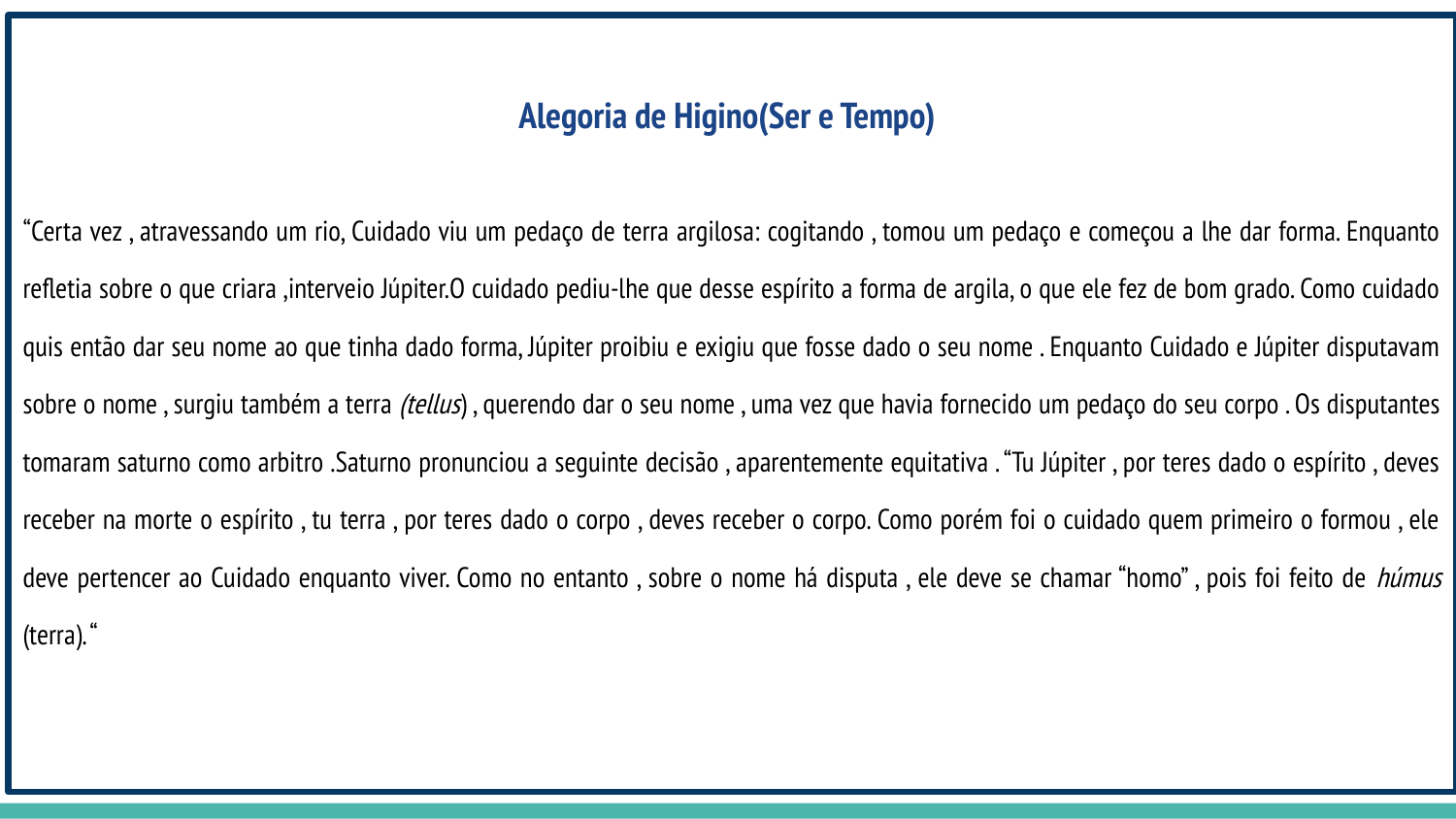

Alegoria de Higino(Ser e Tempo)

“Certa vez , atravessando um rio, Cuidado viu um pedaço de terra argilosa: cogitando , tomou um pedaço e começou a lhe dar forma. Enquanto refletia sobre o que criara ,interveio Júpiter.O cuidado pediu-lhe que desse espírito a forma de argila, o que ele fez de bom grado. Como cuidado quis então dar seu nome ao que tinha dado forma, Júpiter proibiu e exigiu que fosse dado o seu nome . Enquanto Cuidado e Júpiter disputavam sobre o nome , surgiu também a terra (tellus) , querendo dar o seu nome , uma vez que havia fornecido um pedaço do seu corpo . Os disputantes tomaram saturno como arbitro .Saturno pronunciou a seguinte decisão , aparentemente equitativa . “Tu Júpiter , por teres dado o espírito , deves receber na morte o espírito , tu terra , por teres dado o corpo , deves receber o corpo. Como porém foi o cuidado quem primeiro o formou , ele deve pertencer ao Cuidado enquanto viver. Como no entanto , sobre o nome há disputa , ele deve se chamar “homo” , pois foi feito de húmus (terra). “